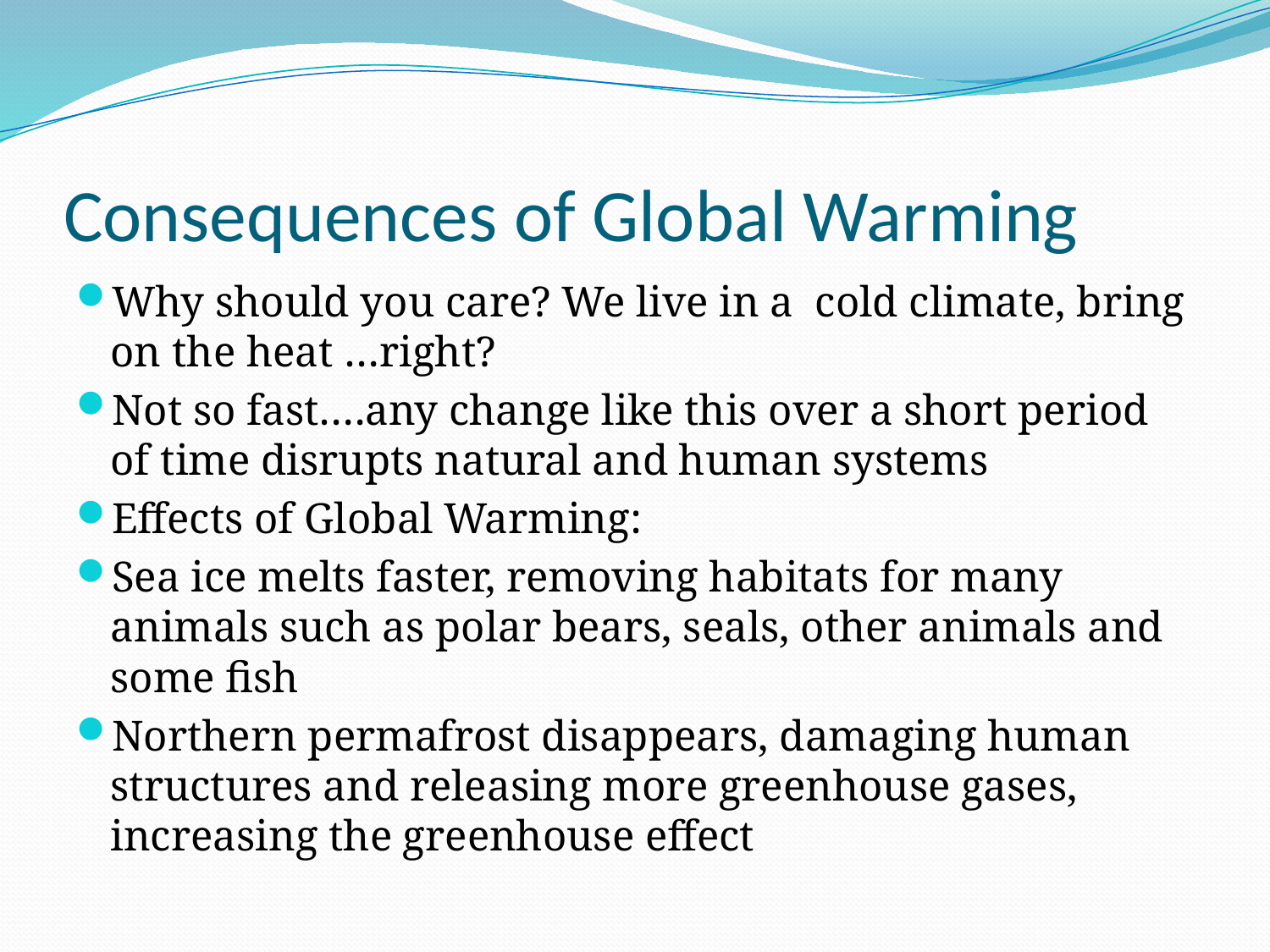

# Consequences of Global Warming
Why should you care? We live in a  cold climate, bring on the heat …right?
Not so fast….any change like this over a short period of time disrupts natural and human systems
Effects of Global Warming:
Sea ice melts faster, removing habitats for many animals such as polar bears, seals, other animals and some fish
Northern permafrost disappears, damaging human structures and releasing more greenhouse gases, increasing the greenhouse effect